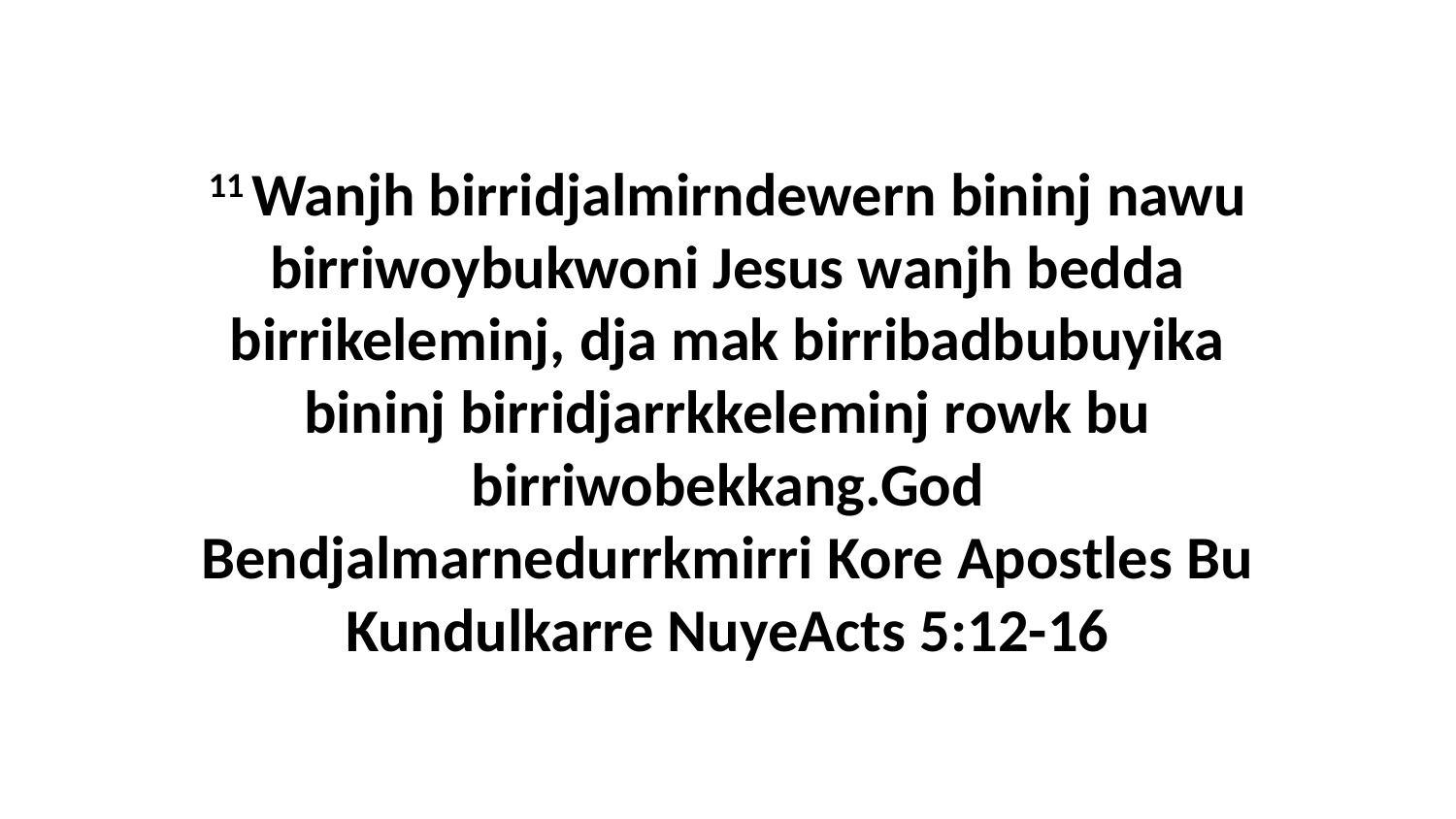

11 Wanjh birridjalmirndewern bininj nawu birriwoybukwoni Jesus wanjh bedda birrikeleminj, dja mak birribadbubuyika bininj birridjarrkkeleminj rowk bu birriwobekkang.God Bendjalmarnedurrkmirri Kore Apostles Bu Kundulkarre NuyeActs 5:12-16